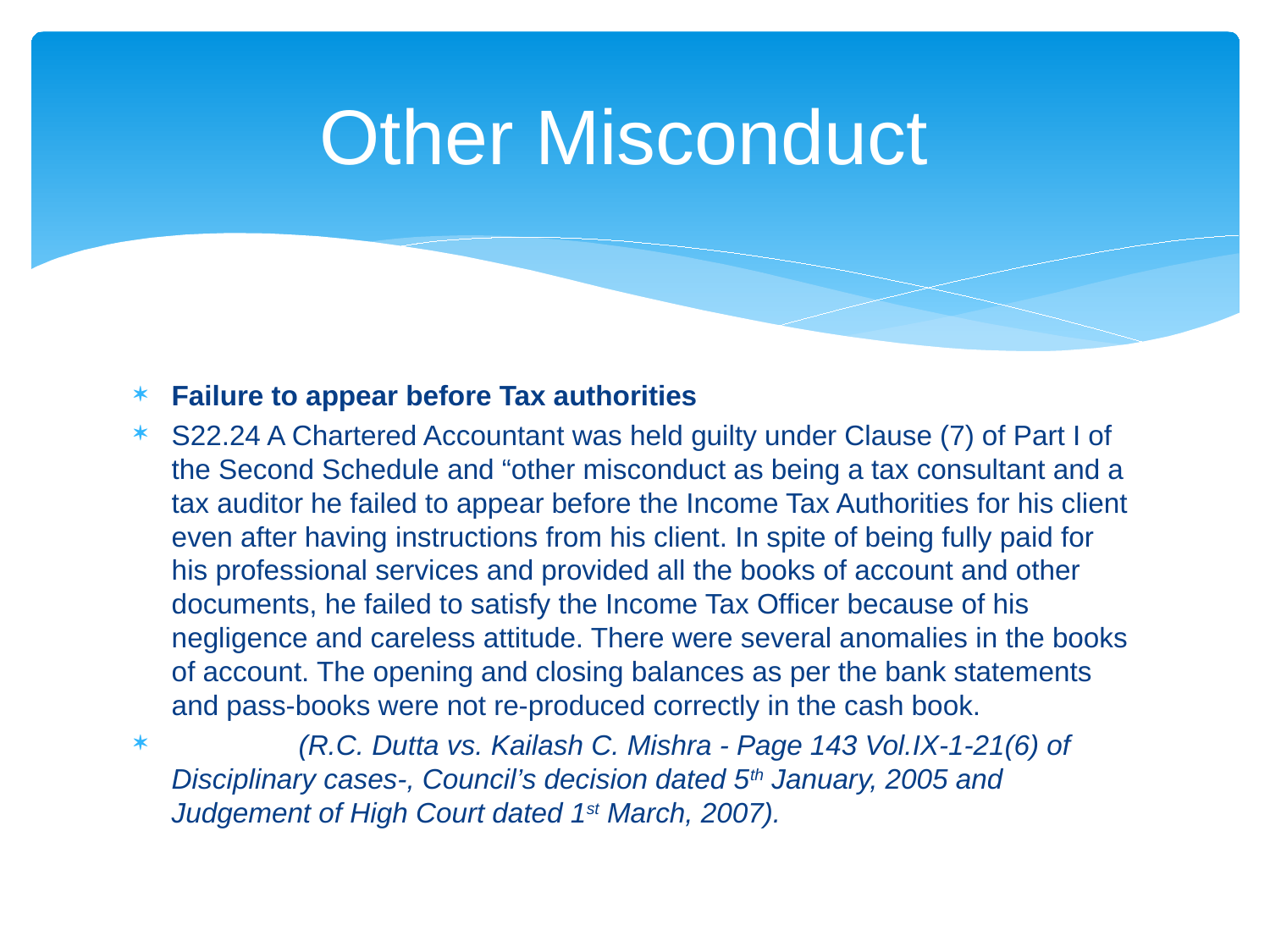

# Other Misconduct
Failure to appear before Tax authorities
S22.24 A Chartered Accountant was held guilty under Clause (7) of Part I of the Second Schedule and “other misconduct as being a tax consultant and a tax auditor he failed to appear before the Income Tax Authorities for his client even after having instructions from his client. In spite of being fully paid for his professional services and provided all the books of account and other documents, he failed to satisfy the Income Tax Officer because of his negligence and careless attitude. There were several anomalies in the books of account. The opening and closing balances as per the bank statements and pass-books were not re-produced correctly in the cash book.
	(R.C. Dutta vs. Kailash C. Mishra - Page 143 Vol.IX-1-21(6) of Disciplinary cases-, Council’s decision dated 5th January, 2005 and Judgement of High Court dated 1st March, 2007).